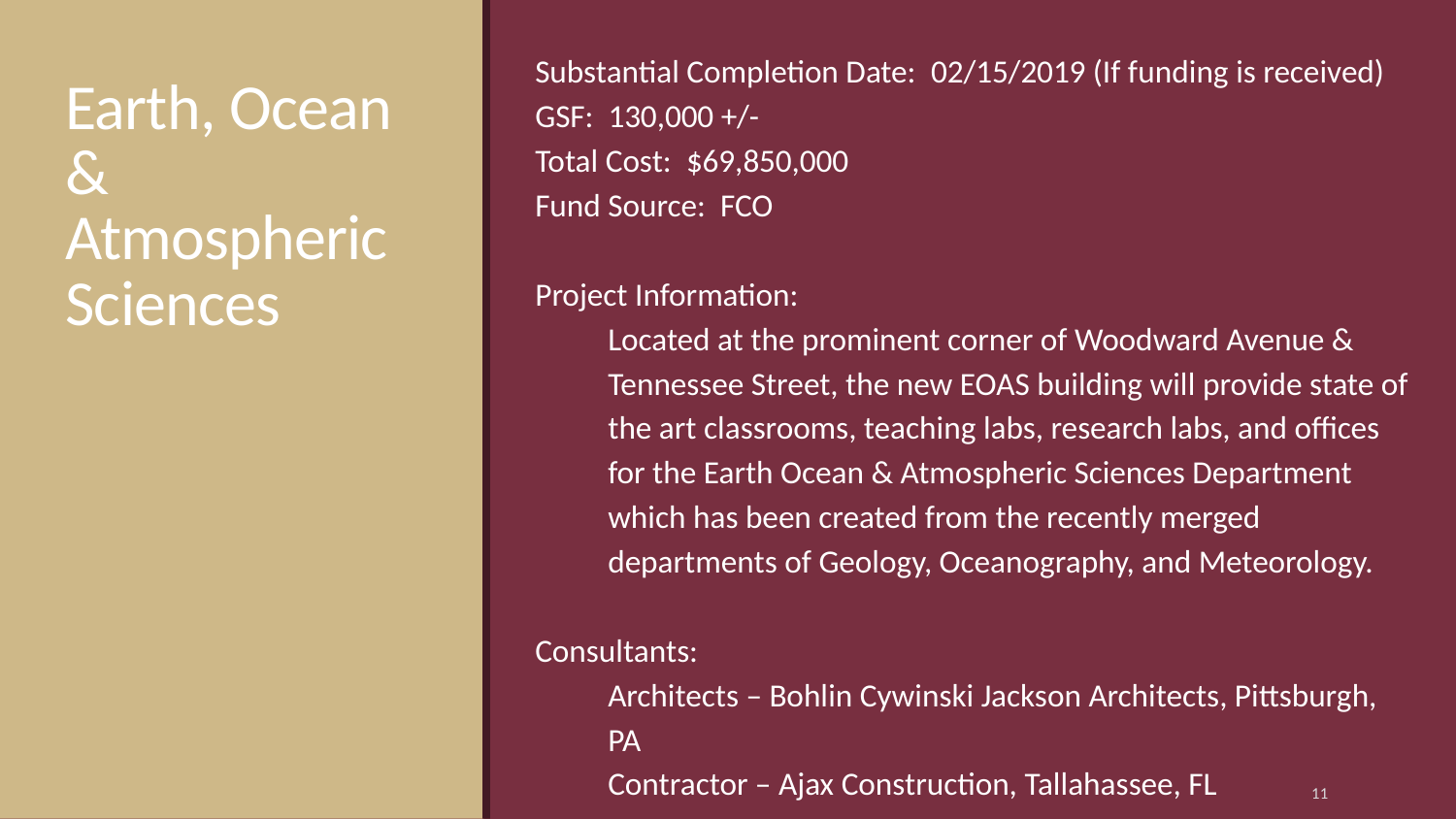

Substantial Completion Date:  02/15/2019 (If funding is received)
GSF:  130,000 +/-
Total Cost:  $69,850,000
Fund Source:  FCO

Project Information:
Located at the prominent corner of Woodward Avenue & Tennessee Street, the new EOAS building will provide state of the art classrooms, teaching labs, research labs, and offices for the Earth Ocean & Atmospheric Sciences Department which has been created from the recently merged departments of Geology, Oceanography, and Meteorology.

Consultants:
Architects – Bohlin Cywinski Jackson Architects, Pittsburgh, PA
Contractor – Ajax Construction, Tallahassee, FL
# Earth, Ocean & Atmospheric Sciences
11